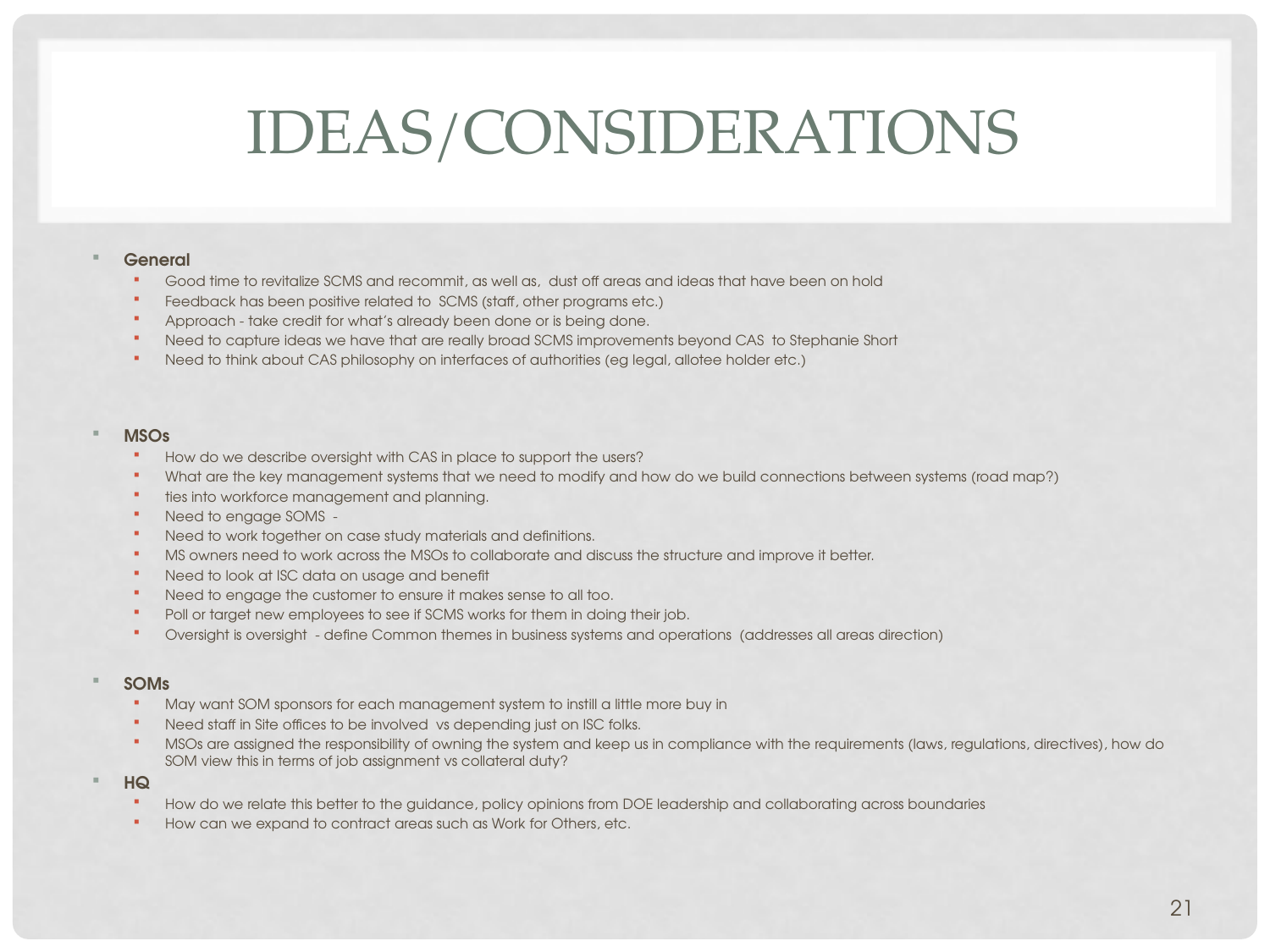

# Ideas/Considerations
General
Good time to revitalize SCMS and recommit, as well as,  dust off areas and ideas that have been on hold
Feedback has been positive related to  SCMS (staff, other programs etc.)
Approach - take credit for what’s already been done or is being done.
Need to capture ideas we have that are really broad SCMS improvements beyond CAS  to Stephanie Short
Need to think about CAS philosophy on interfaces of authorities (eg legal, allotee holder etc.)

MSOs
How do we describe oversight with CAS in place to support the users?
What are the key management systems that we need to modify and how do we build connections between systems (road map?)
ties into workforce management and planning.
Need to engage SOMS  -
Need to work together on case study materials and definitions.
MS owners need to work across the MSOs to collaborate and discuss the structure and improve it better.
Need to look at ISC data on usage and benefit
Need to engage the customer to ensure it makes sense to all too.
Poll or target new employees to see if SCMS works for them in doing their job.
Oversight is oversight  - define Common themes in business systems and operations  (addresses all areas direction)

SOMs
May want SOM sponsors for each management system to instill a little more buy in
Need staff in Site offices to be involved  vs depending just on ISC folks.
MSOs are assigned the responsibility of owning the system and keep us in compliance with the requirements (laws, regulations, directives), how do SOM view this in terms of job assignment vs collateral duty?
HQ
How do we relate this better to the guidance, policy opinions from DOE leadership and collaborating across boundaries
How can we expand to contract areas such as Work for Others, etc.

21